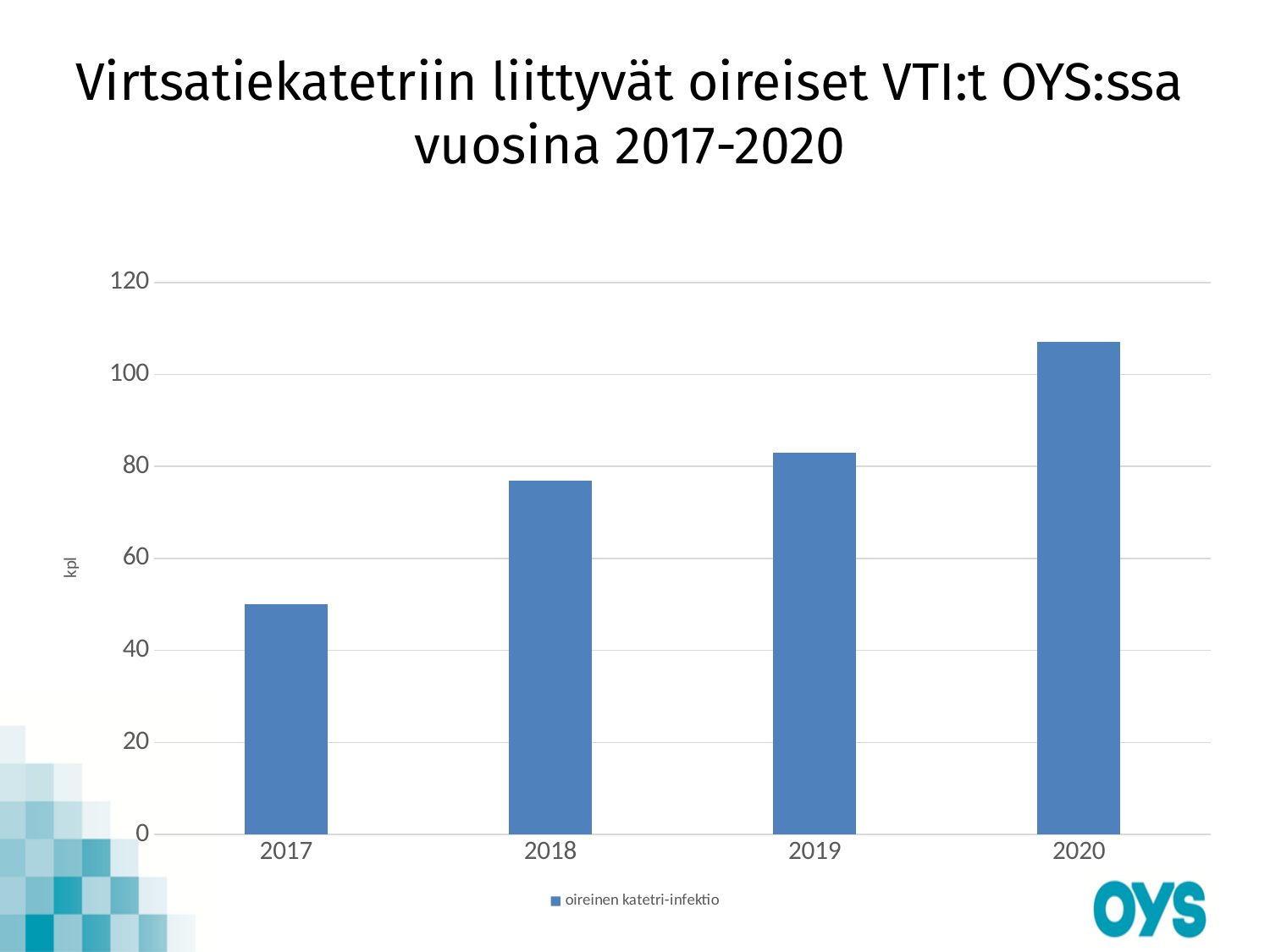

# Virtsatiekatetriin liittyvät oireiset VTI:t OYS:ssa vuosina 2017-2020

### Chart

| Category | oireinen katetri-infektio |
|---|---|
| 2017 | 50.0 |
| 2018 | 77.0 |
| 2019 | 83.0 |
| 2020 | 107.0 |